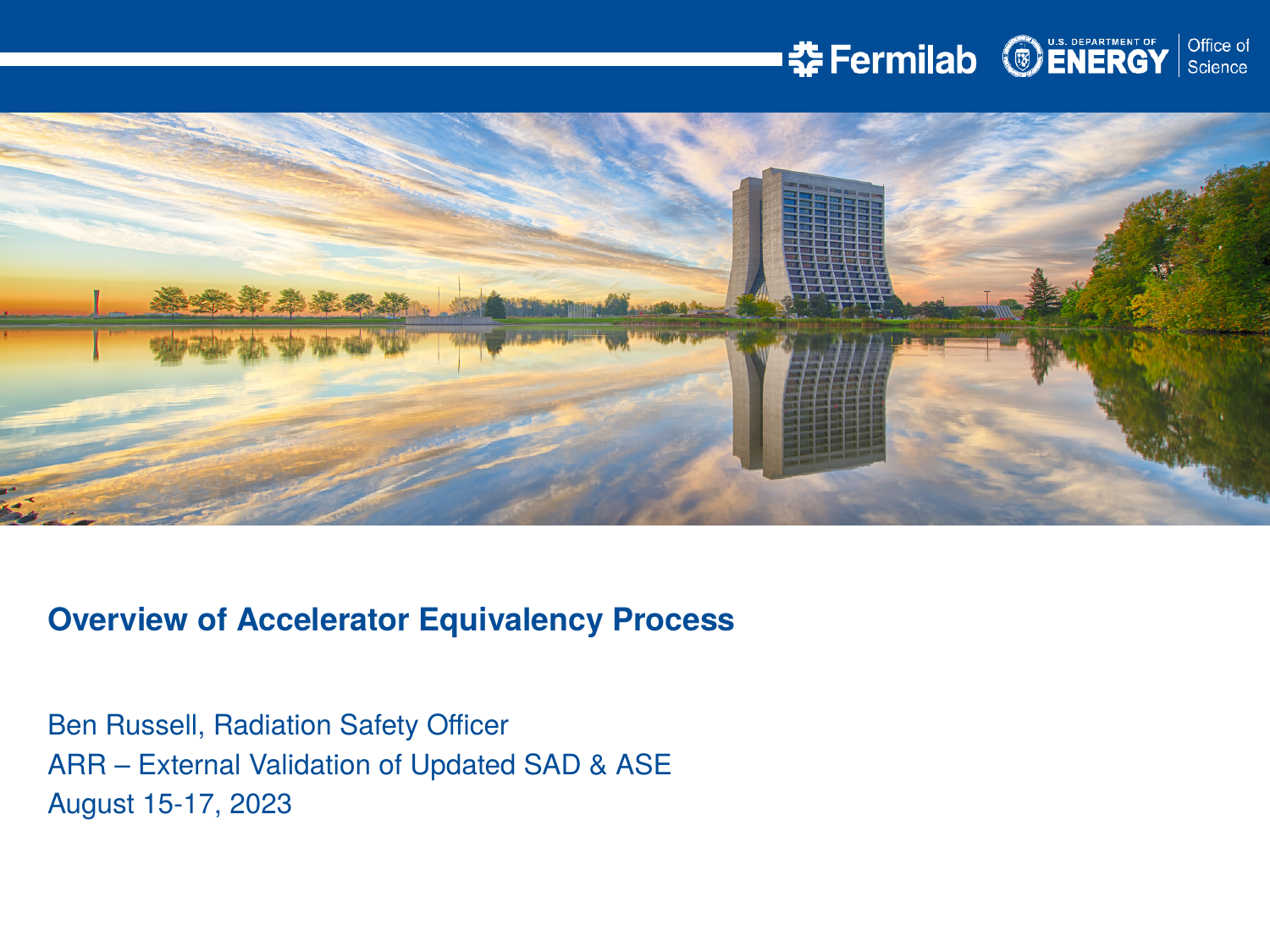

Overview of Accelerator Equivalency Process
Ben Russell, Radiation Safety Officer
ARR – External Validation of Updated SAD & ASE
August 15-17, 2023